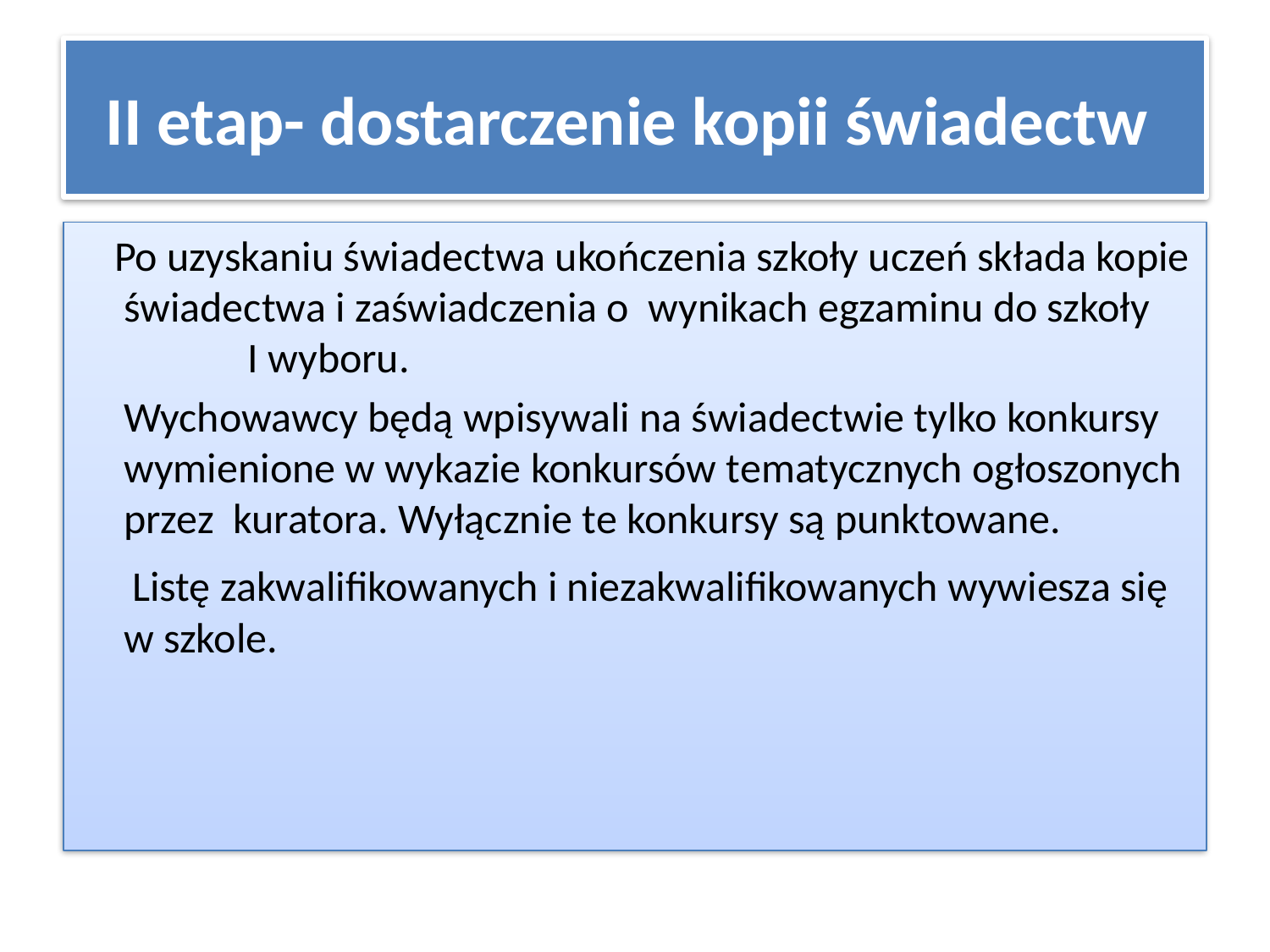

# II etap- dostarczenie kopii świadectw
    Po uzyskaniu świadectwa ukończenia szkoły uczeń składa kopie świadectwa i zaświadczenia o  wynikach egzaminu do szkoły                  I wyboru.
     Wychowawcy będą wpisywali na świadectwie tylko konkursy wymienione w wykazie konkursów tematycznych ogłoszonych przez  kuratora. Wyłącznie te konkursy są punktowane.
     Listę zakwalifikowanych i niezakwalifikowanych wywiesza się w szkole.